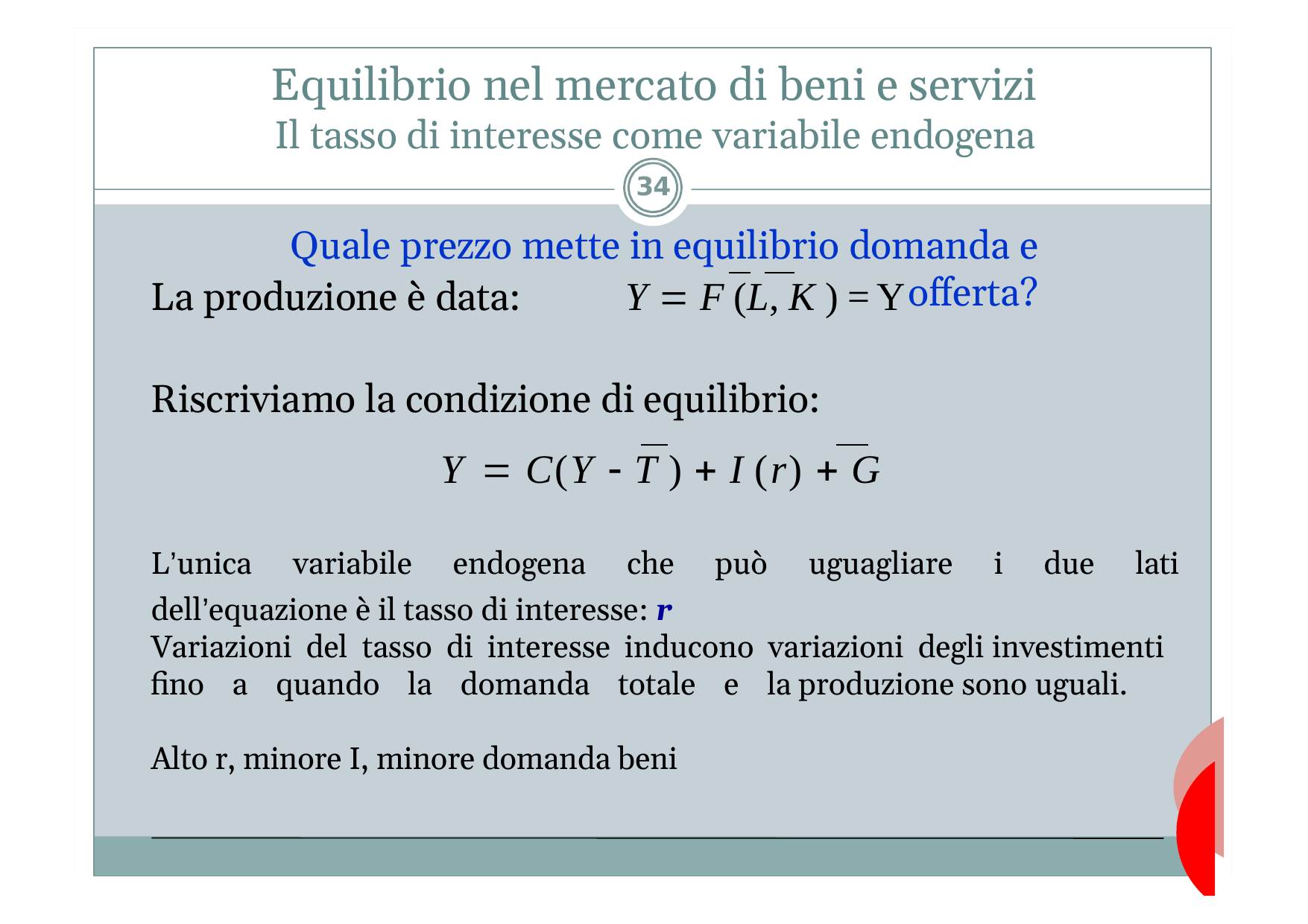

# Equilibrio nel mercato di beni e servizi
Il tasso di interesse come variabile endogena
34
Quale prezzo mette in equilibrio domanda e offerta?
Y = F (L, K ) = Y
La produzione è data:

Riscriviamo la condizione di equilibrio:
Y	= C(Y − T ) + I (r) + G
L’unica variabile endogena che può uguagliare i due lati dell’equazione è il tasso di interesse: r
Variazioni del tasso di interesse inducono variazioni degli investimenti  fino  a  quando  la  domanda  totale  e  la produzione sono uguali.

Alto r, minore I, minore domanda beni